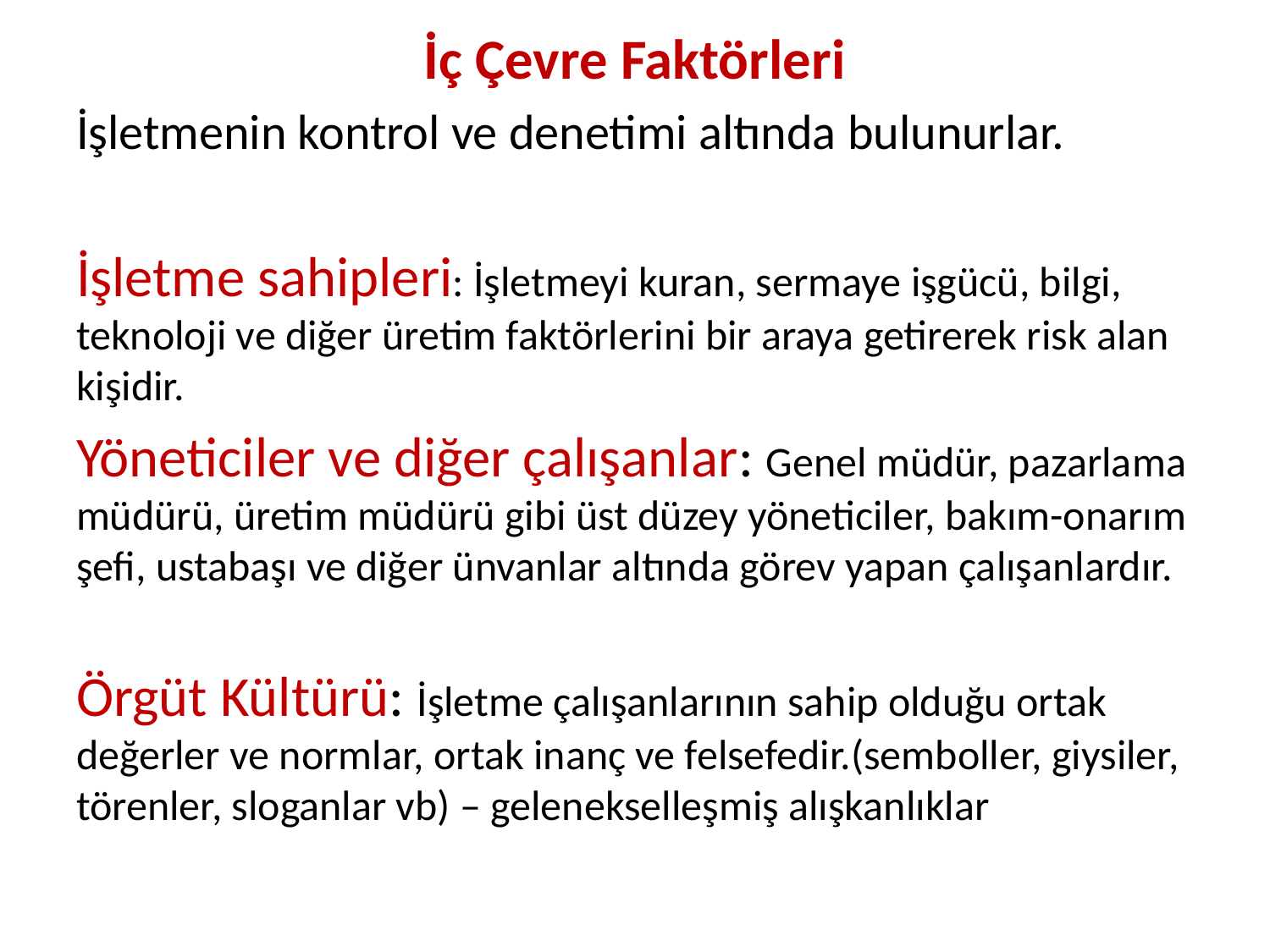

İç Çevre Faktörleri
İşletmenin kontrol ve denetimi altında bulunurlar.

İşletme sahipleri: İşletmeyi kuran, sermaye işgücü, bilgi, teknoloji ve diğer üretim faktörlerini bir araya getirerek risk alan kişidir.
Yöneticiler ve diğer çalışanlar: Genel müdür, pazarlama müdürü, üretim müdürü gibi üst düzey yöneticiler, bakım-onarım şefi, ustabaşı ve diğer ünvanlar altında görev yapan çalışanlardır.

Örgüt Kültürü: İşletme çalışanlarının sahip olduğu ortak değerler ve normlar, ortak inanç ve felsefedir.(semboller, giysiler, törenler, sloganlar vb) – gelenekselleşmiş alışkanlıklar